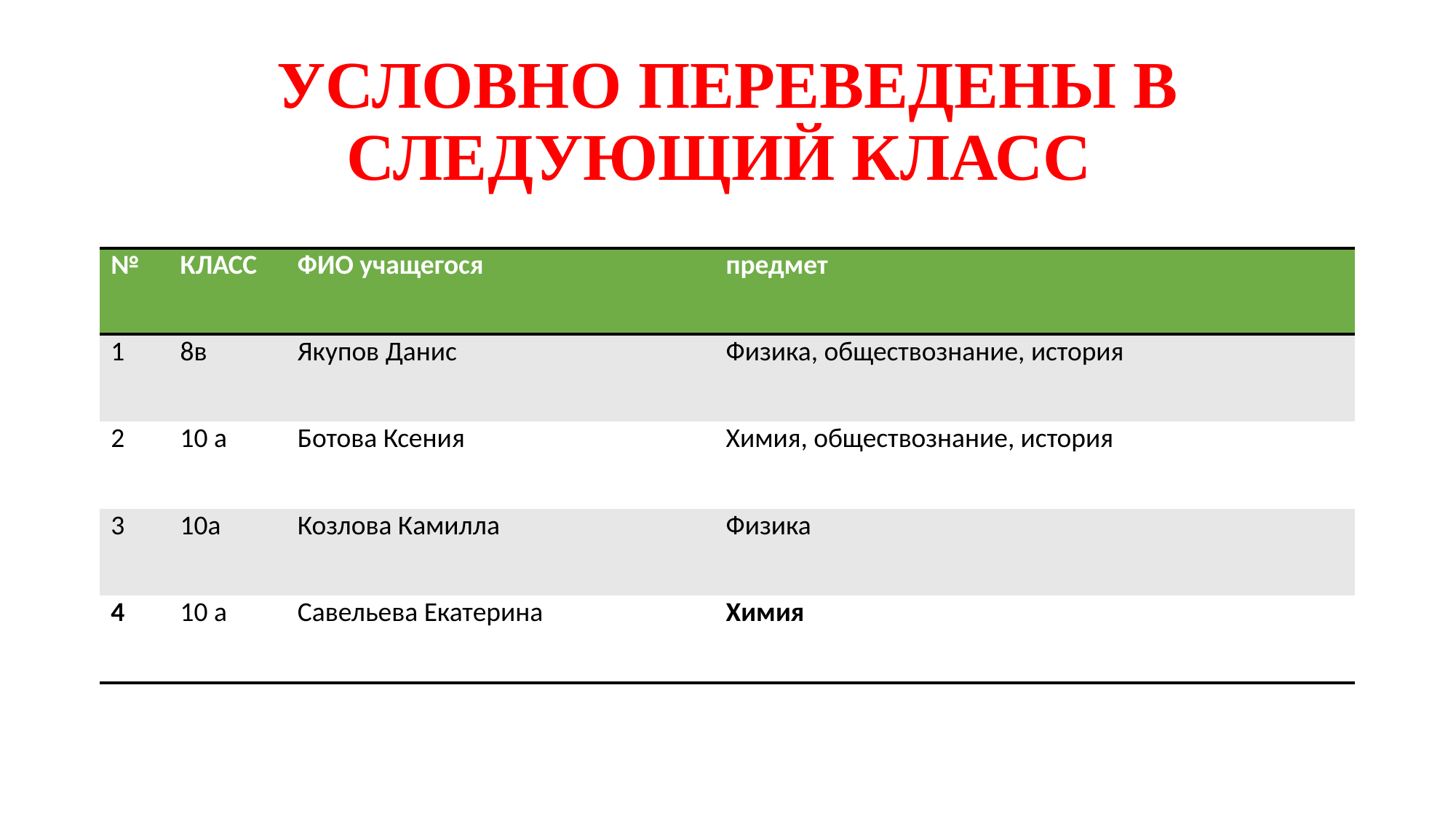

# УСЛОВНО ПЕРЕВЕДЕНЫ В СЛЕДУЮЩИЙ КЛАСС
| № | КЛАСС | ФИО учащегося | предмет |
| --- | --- | --- | --- |
| 1 | 8в | Якупов Данис | Физика, обществознание, история |
| 2 | 10 а | Ботова Ксения | Химия, обществознание, история |
| 3 | 10а | Козлова Камилла | Физика |
| 4 | 10 а | Савельева Екатерина | Химия |